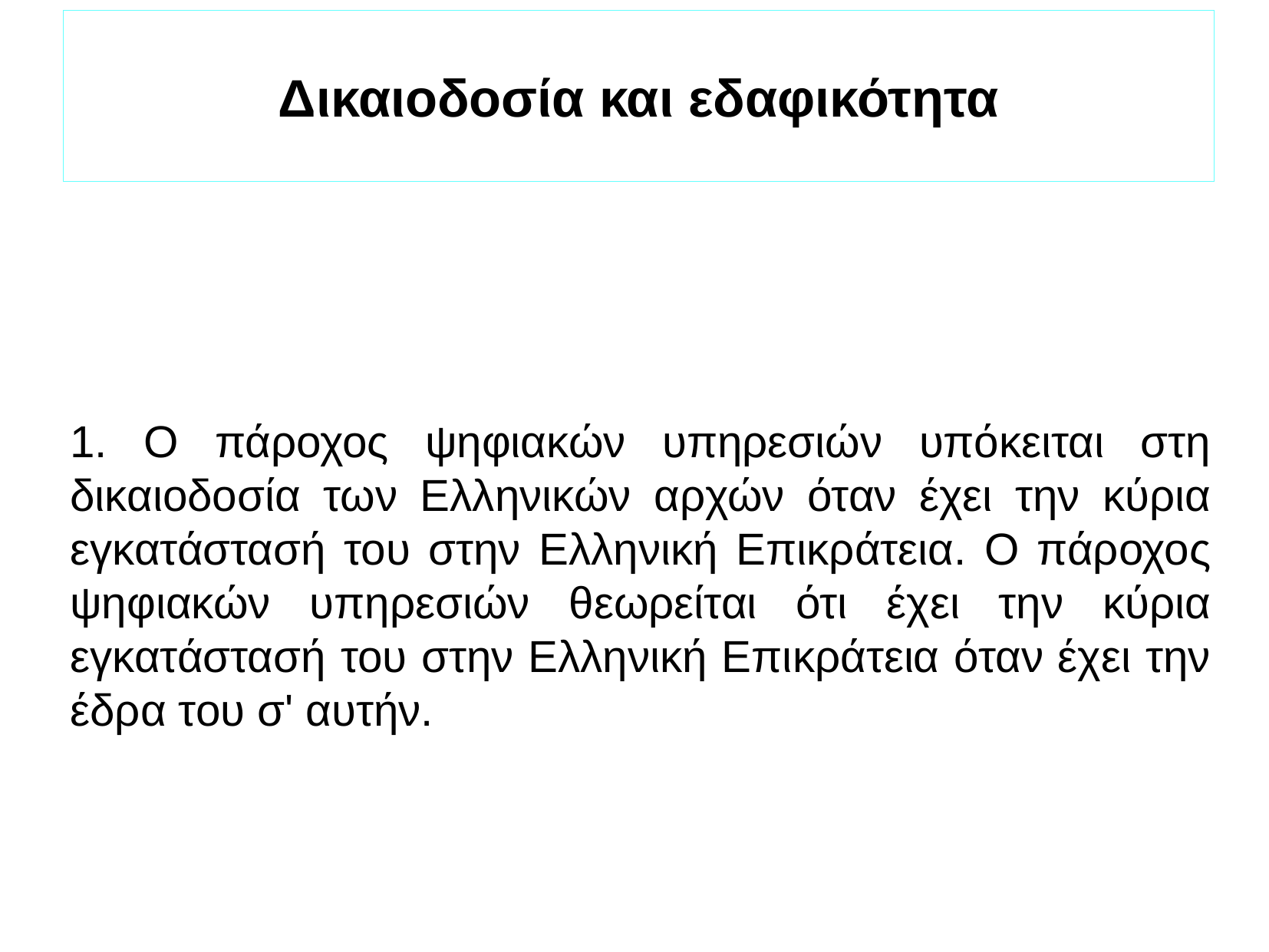

Δικαιοδοσία και εδαφικότητα
1. Ο πάροχος ψηφιακών υπηρεσιών υπόκειται στη δικαιοδοσία των Ελληνικών αρχών όταν έχει την κύρια εγκατάστασή του στην Ελληνική Επικράτεια. Ο πάροχος ψηφιακών υπηρεσιών θεωρείται ότι έχει την κύρια εγκατάστασή του στην Ελληνική Επικράτεια όταν έχει την έδρα του σ' αυτήν.